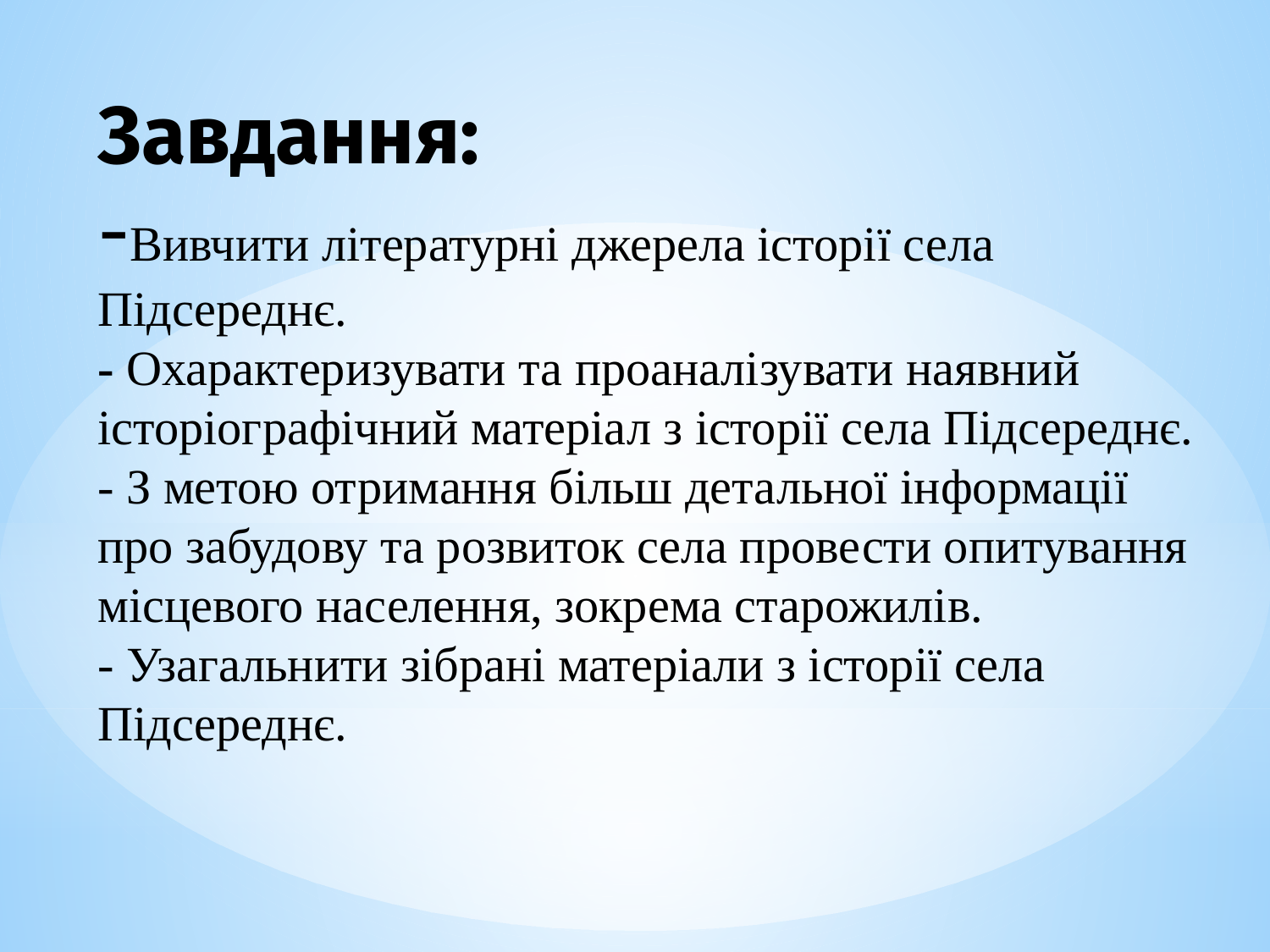

# Завдання: -Вивчити літературні джерела історії села Підсереднє. - Охарактеризувати та проаналізувати наявний історіографічний матеріал з історії села Підсереднє. - З метою отримання більш детальної інформації про забудову та розвиток села провести опитування місцевого населення, зокрема старожилів. - Узагальнити зібрані матеріали з історії села Підсереднє.